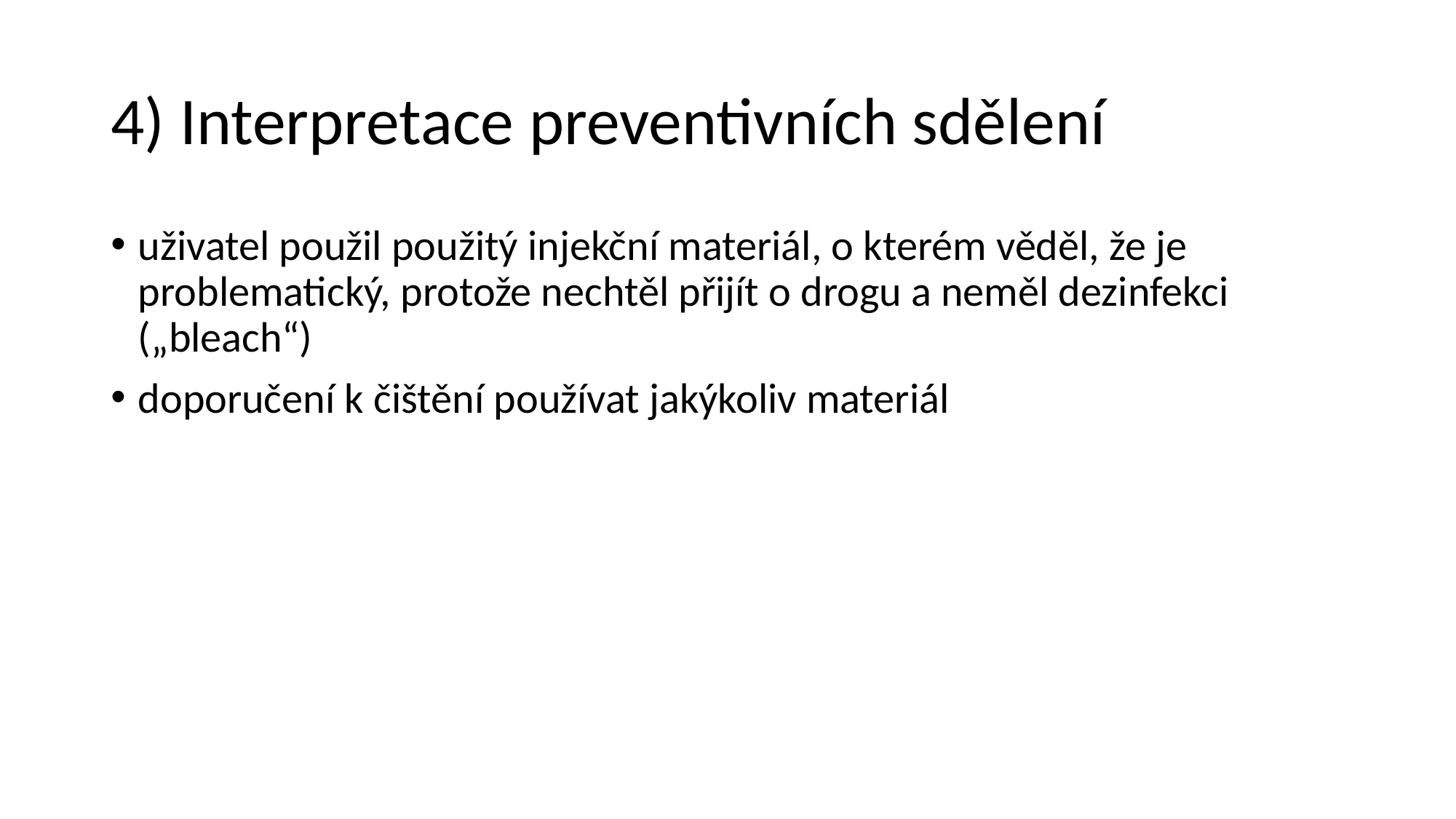

# 4) Interpretace preventivních sdělení
uživatel použil použitý injekční materiál, o kterém věděl, že je problematický, protože nechtěl přijít o drogu a neměl dezinfekci („bleach“)
doporučení k čištění používat jakýkoliv materiál